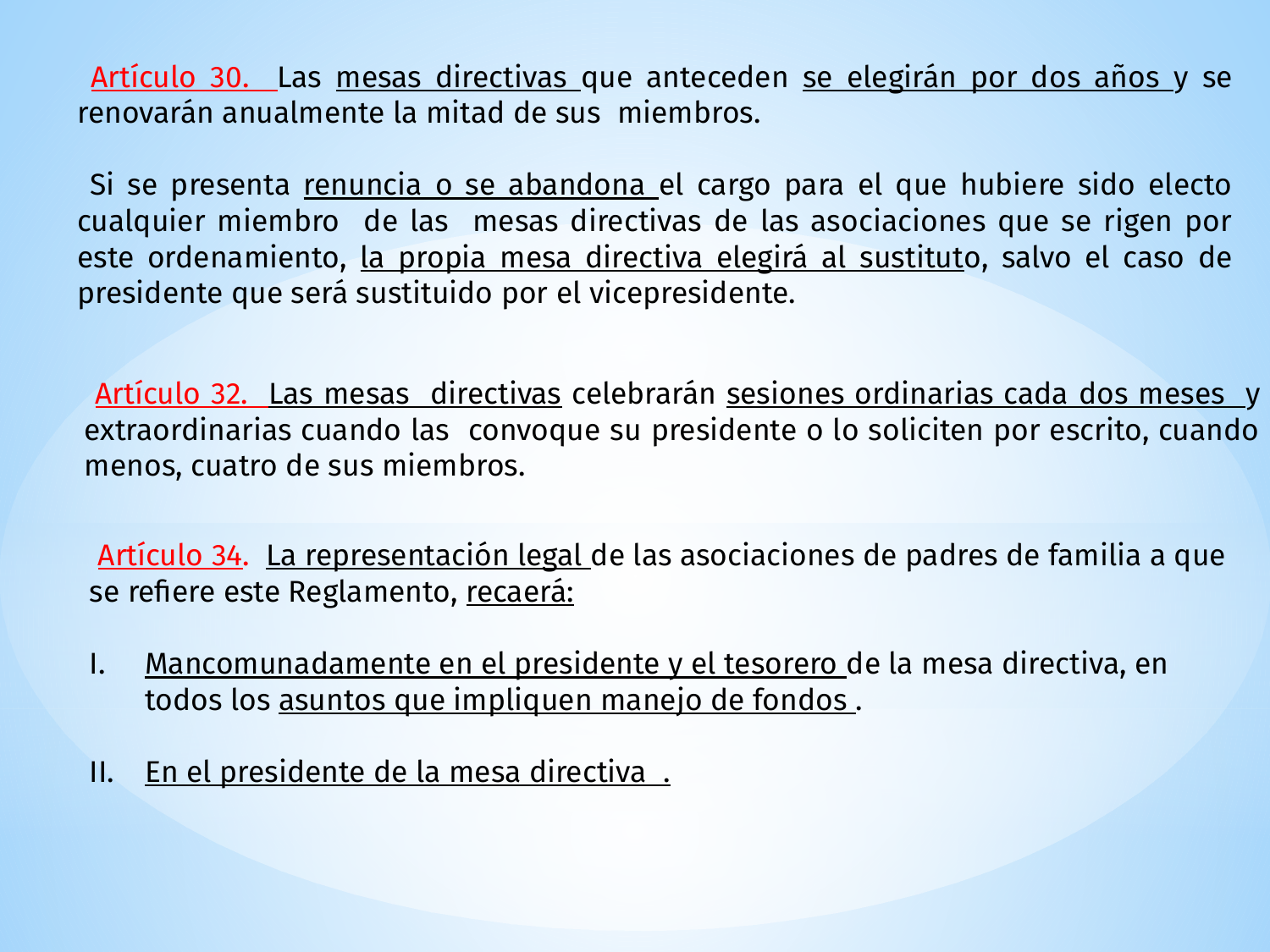

Artículo 30.  Las mesas directivas que anteceden se elegirán por dos años y se renovarán anualmente la mitad de sus  miembros.

 Si se presenta renuncia o se abandona el cargo para el que hubiere sido electo cualquier miembro  de las  mesas directivas de las asociaciones que se rigen por este ordenamiento, la propia mesa directiva elegirá al sustituto, salvo el caso de presidente que será sustituido por el vicepresidente.
 Artículo 32.  Las mesas  directivas celebrarán sesiones ordinarias cada dos meses  y extraordinarias cuando las  convoque su presidente o lo soliciten por escrito, cuando menos, cuatro de sus miembros.
 Artículo 34.  La representación legal de las asociaciones de padres de familia a que se refiere este Reglamento, recaerá:

Mancomunadamente en el presidente y el tesorero de la mesa directiva, en todos los asuntos que impliquen manejo de fondos .

En el presidente de la mesa directiva  .